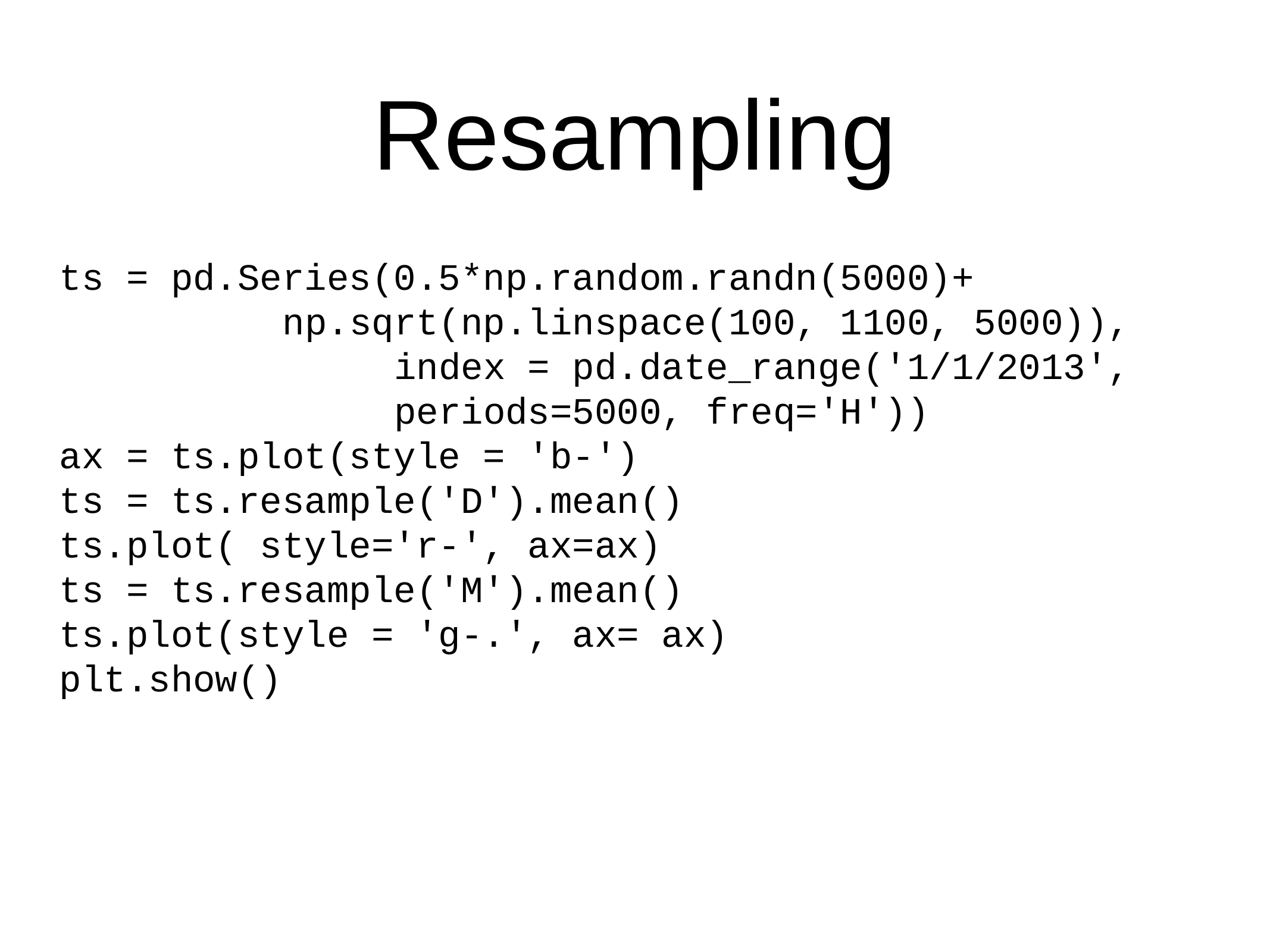

# Resampling
ts = pd.Series(0.5*np.random.randn(5000)+
          np.sqrt(np.linspace(100, 1100, 5000)),
               index = pd.date_range('1/1/2013',
               periods=5000, freq='H'))
ax = ts.plot(style = 'b-')
ts = ts.resample('D').mean()
ts.plot( style='r-', ax=ax)
ts = ts.resample('M').mean()
ts.plot(style = 'g-.', ax= ax)
plt.show()